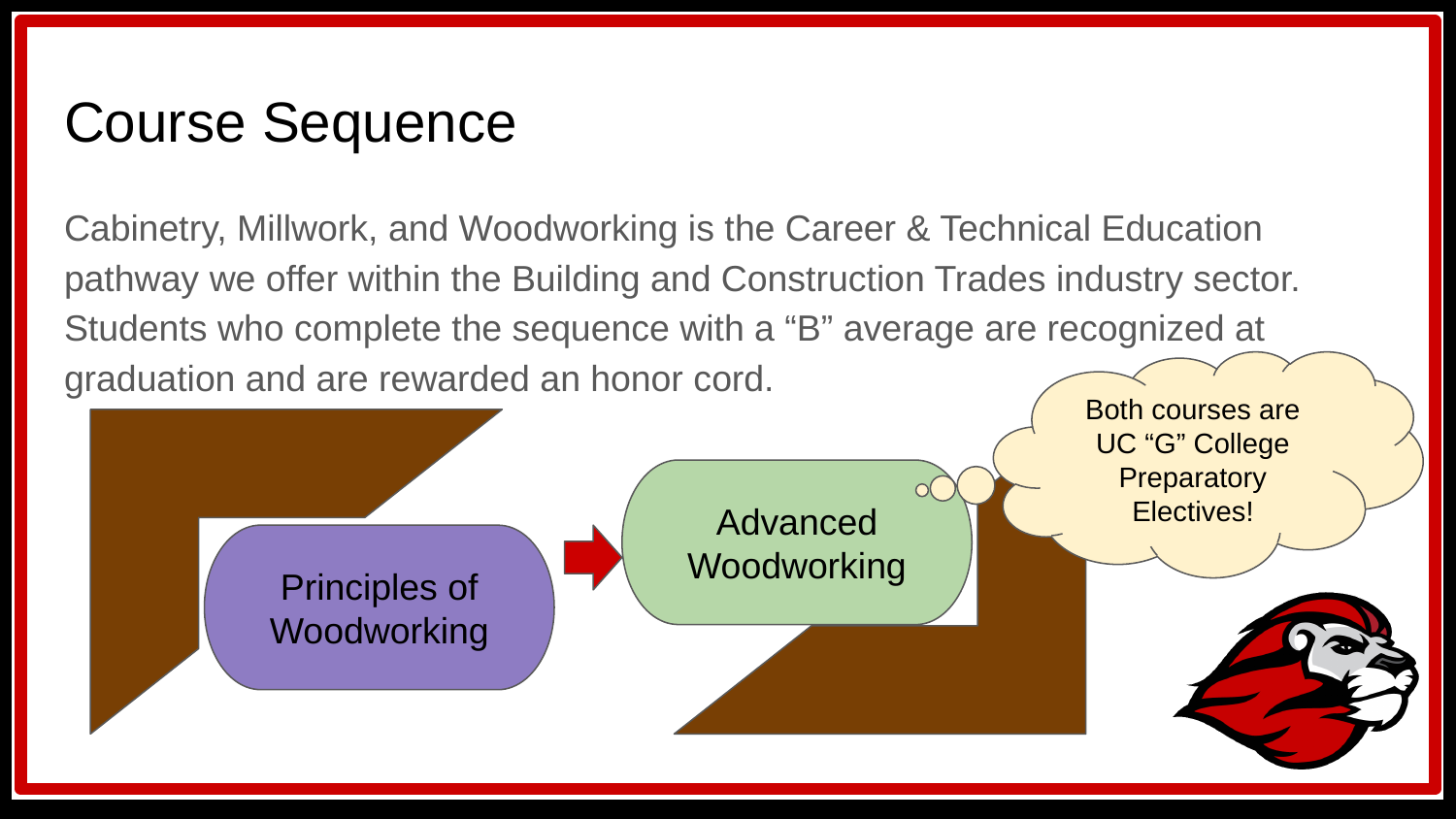

# Course Sequence
Cabinetry, Millwork, and Woodworking is the Career & Technical Education pathway we offer within the Building and Construction Trades industry sector.  Students who complete the sequence with a “B” average are recognized at graduation and are rewarded an honor cord.
Both courses are UC “G” College Preparatory Electives!

Advanced Woodworking
Principles of Woodworking